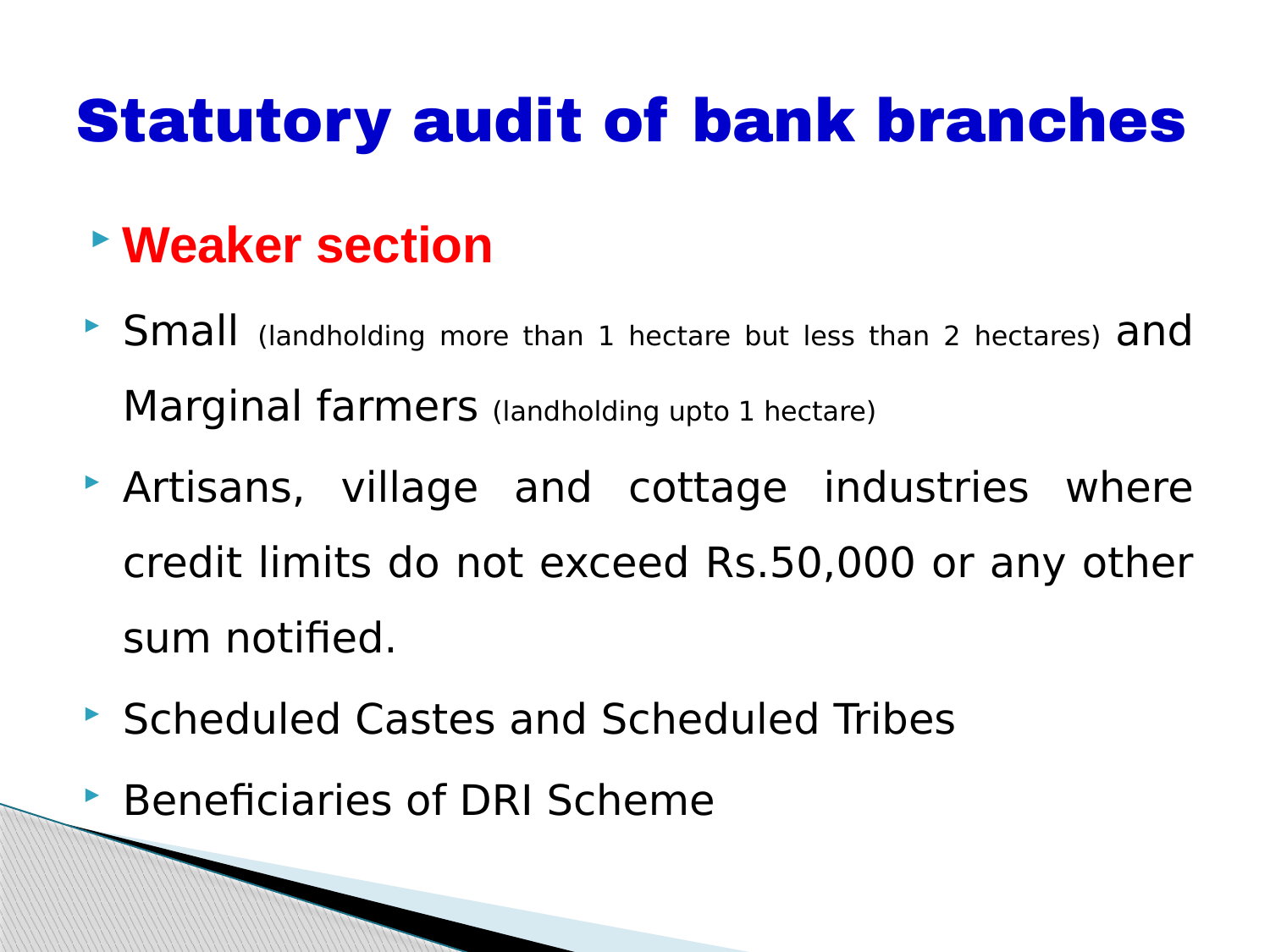

# Statutory audit of bank branches
Weaker section
Small (landholding more than 1 hectare but less than 2 hectares) and Marginal farmers (landholding upto 1 hectare)
Artisans, village and cottage industries where credit limits do not exceed Rs.50,000 or any other sum notified.
Scheduled Castes and Scheduled Tribes
Beneficiaries of DRI Scheme